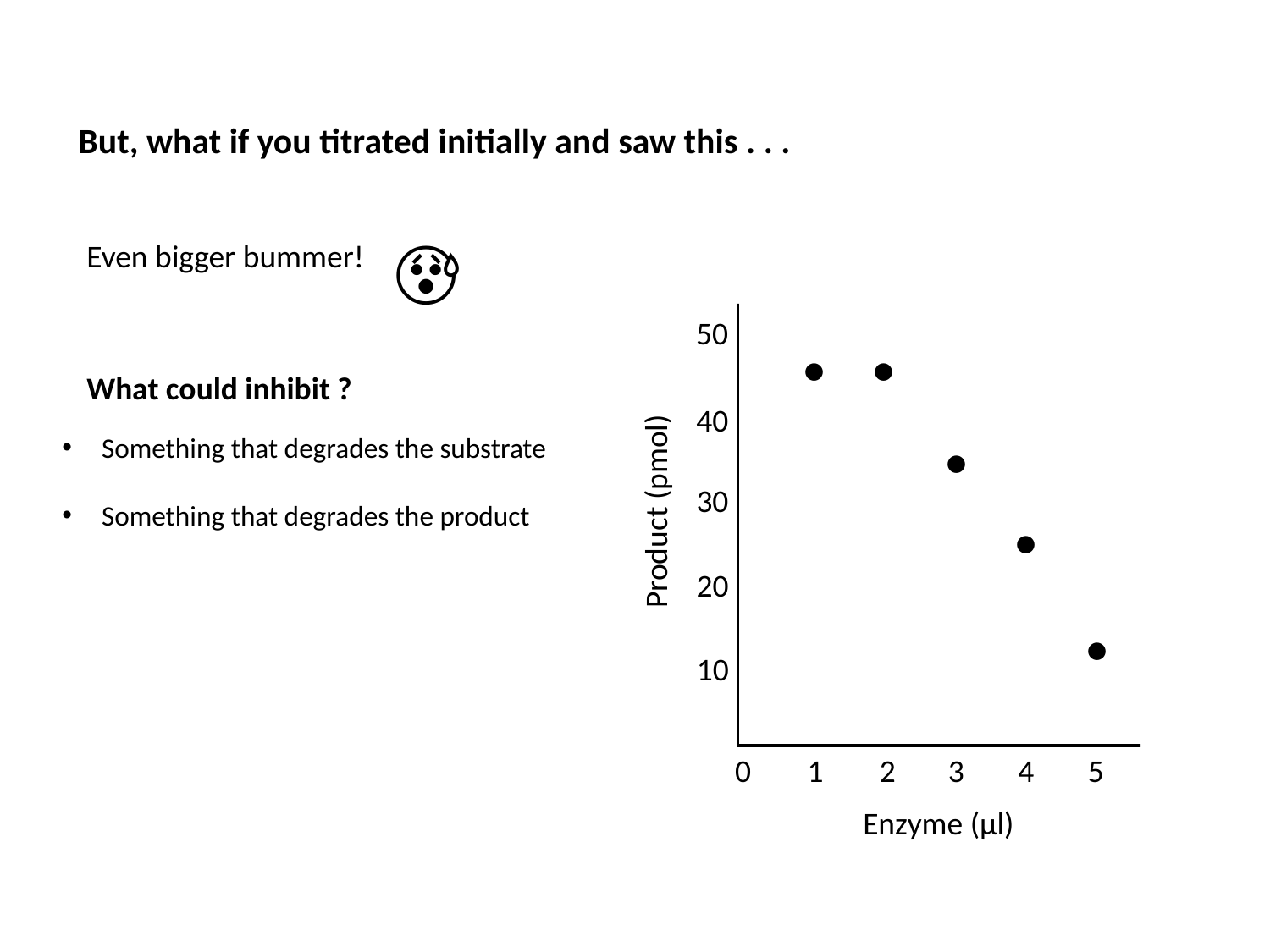

But, what if you titrated initially and saw this . . .
😰
Even bigger bummer!

50
•
•
What could inhibit ?
40
•
Something that degrades the substrate

Something that degrades the product

30
Product (pmol)
•
20
•
10
0
1
2
3
4
5
Enzyme (µl)